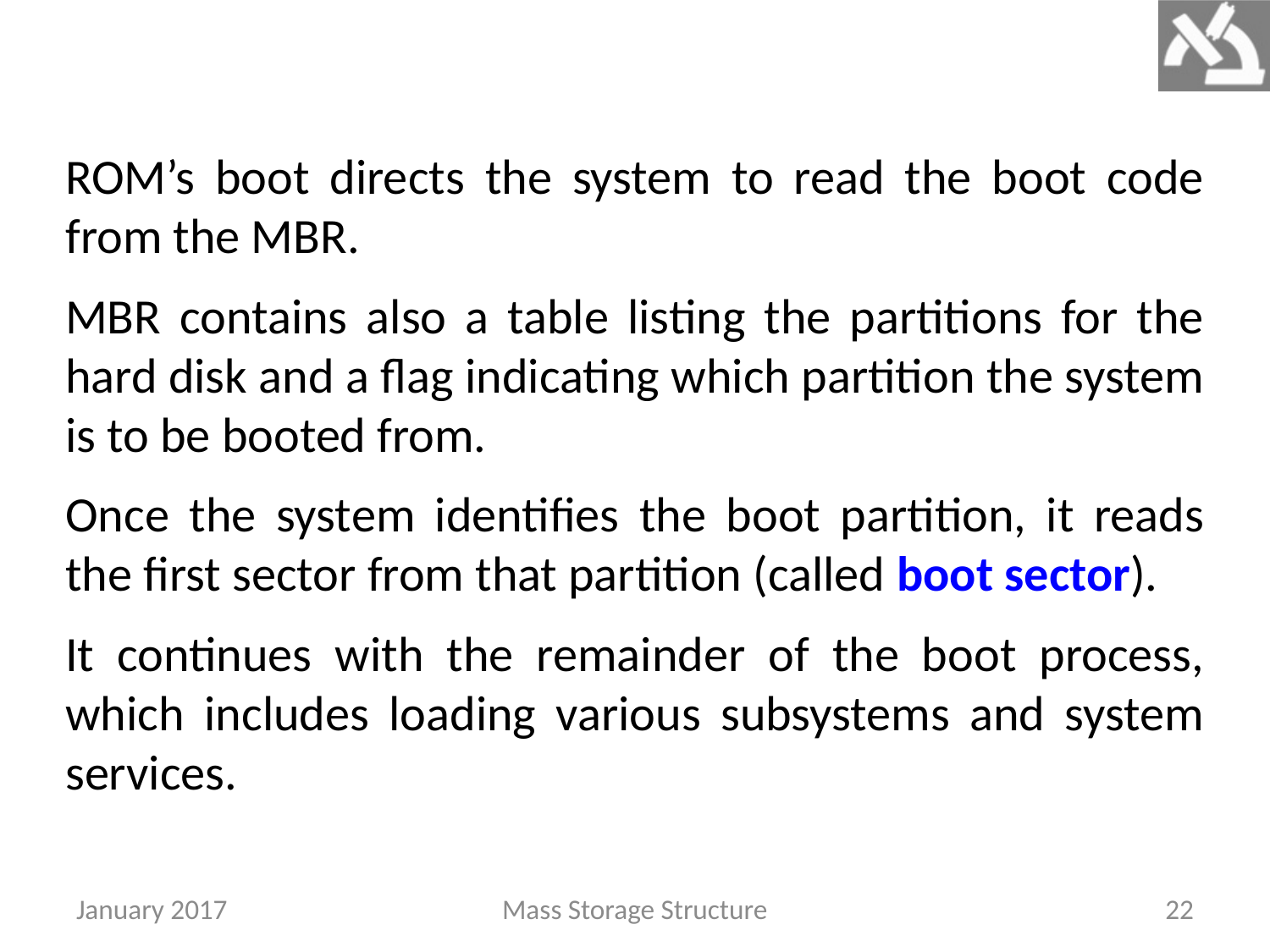

ROM’s boot directs the system to read the boot code from the MBR.
MBR contains also a table listing the partitions for the hard disk and a flag indicating which partition the system is to be booted from.
Once the system identifies the boot partition, it reads the first sector from that partition (called boot sector).
It continues with the remainder of the boot process, which includes loading various subsystems and system services.
January 2017
Mass Storage Structure
22